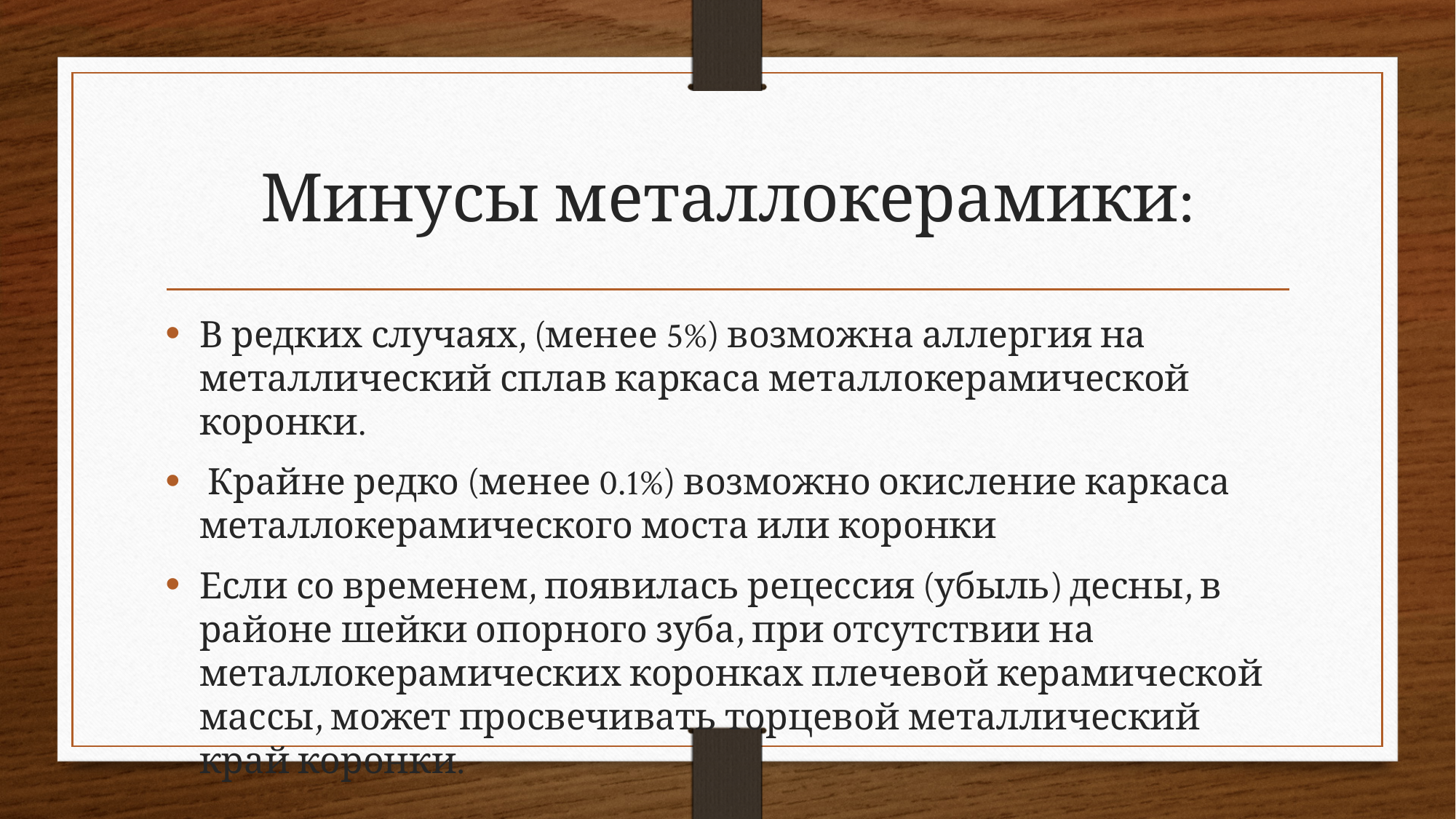

# Минусы металлокерамики:
В редких случаях, (менее 5%) возможна аллергия на металлический сплав каркаса металлокерамической коронки.
 Крайне редко (менее 0.1%) возможно окисление каркаса металлокерамического моста или коронки
Если со временем, появилась рецессия (убыль) десны, в районе шейки опорного зуба, при отсутствии на металлокерамических коронках плечевой керамической массы, может просвечивать торцевой металлический край коронки.